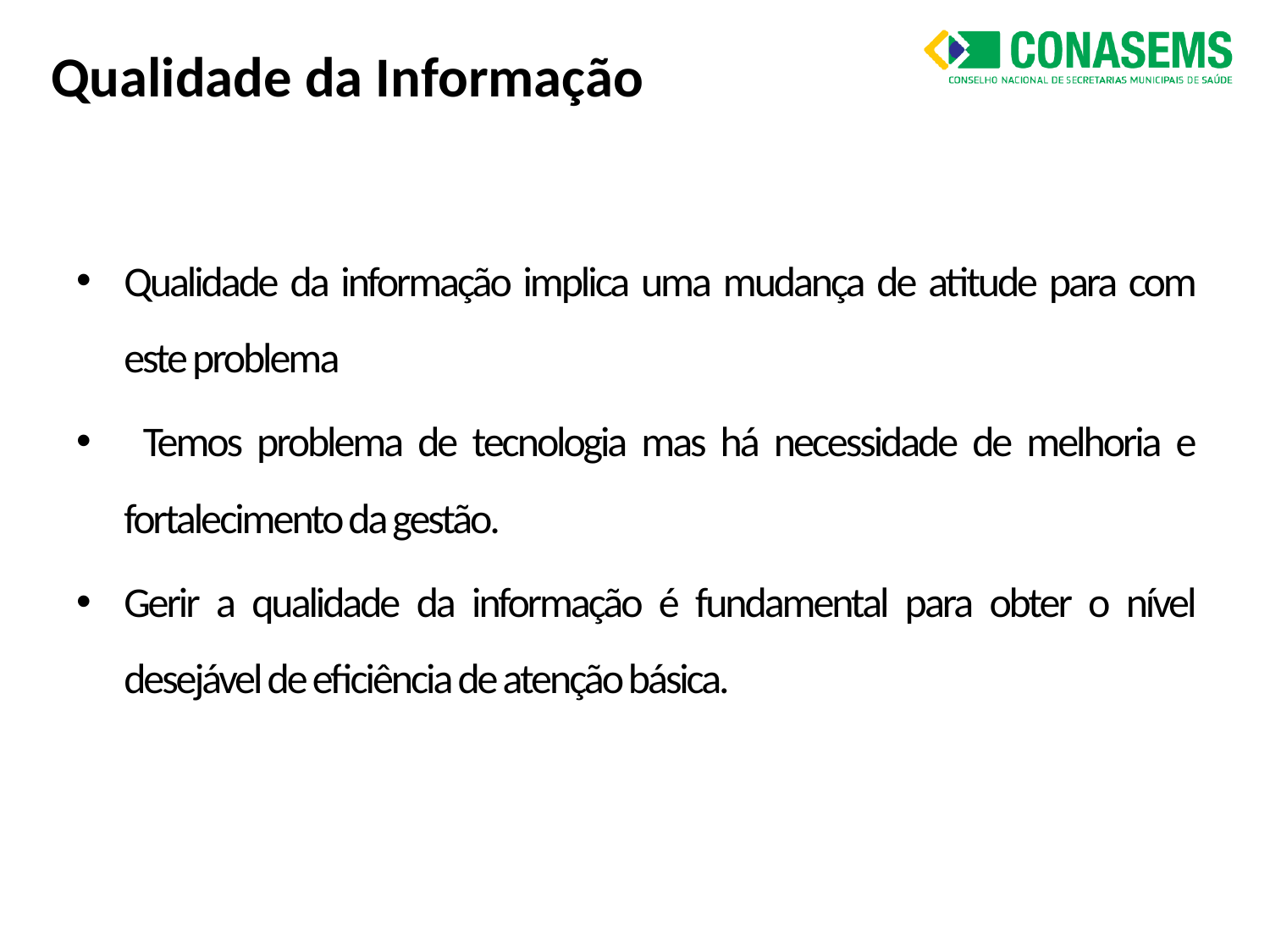

# Qualidade da Informação
Qualidade da informação implica uma mudança de atitude para com este problema
 Temos problema de tecnologia mas há necessidade de melhoria e fortalecimento da gestão.
Gerir a qualidade da informação é fundamental para obter o nível desejável de eficiência de atenção básica.